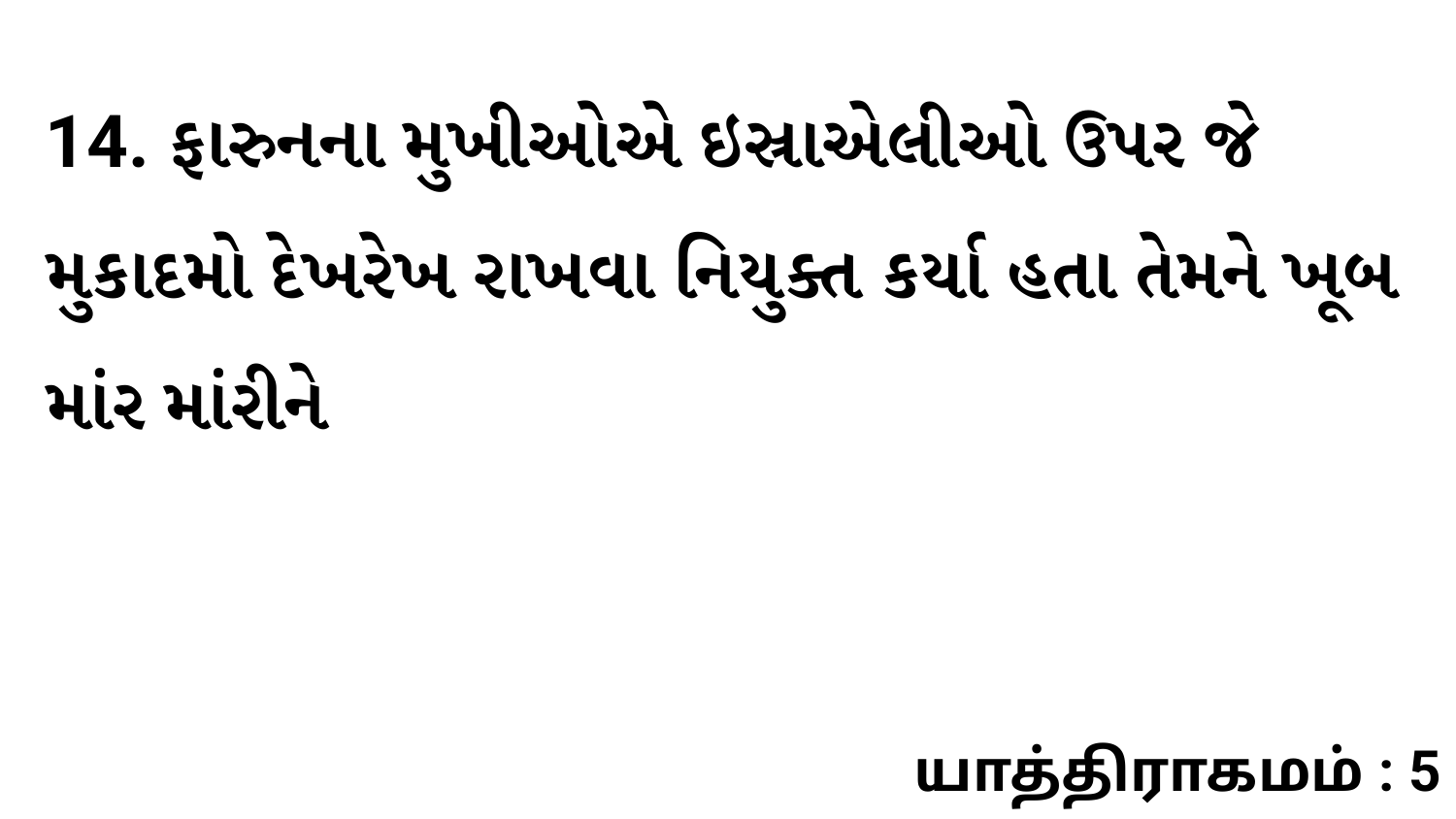

14. ફારુનના મુખીઓએ ઇસ્રાએલીઓ ઉપર જે મુકાદમો દેખરેખ રાખવા નિયુક્ત કર્યા હતા તેમને ખૂબ માંર માંરીને
யாத்திராகமம் : 5